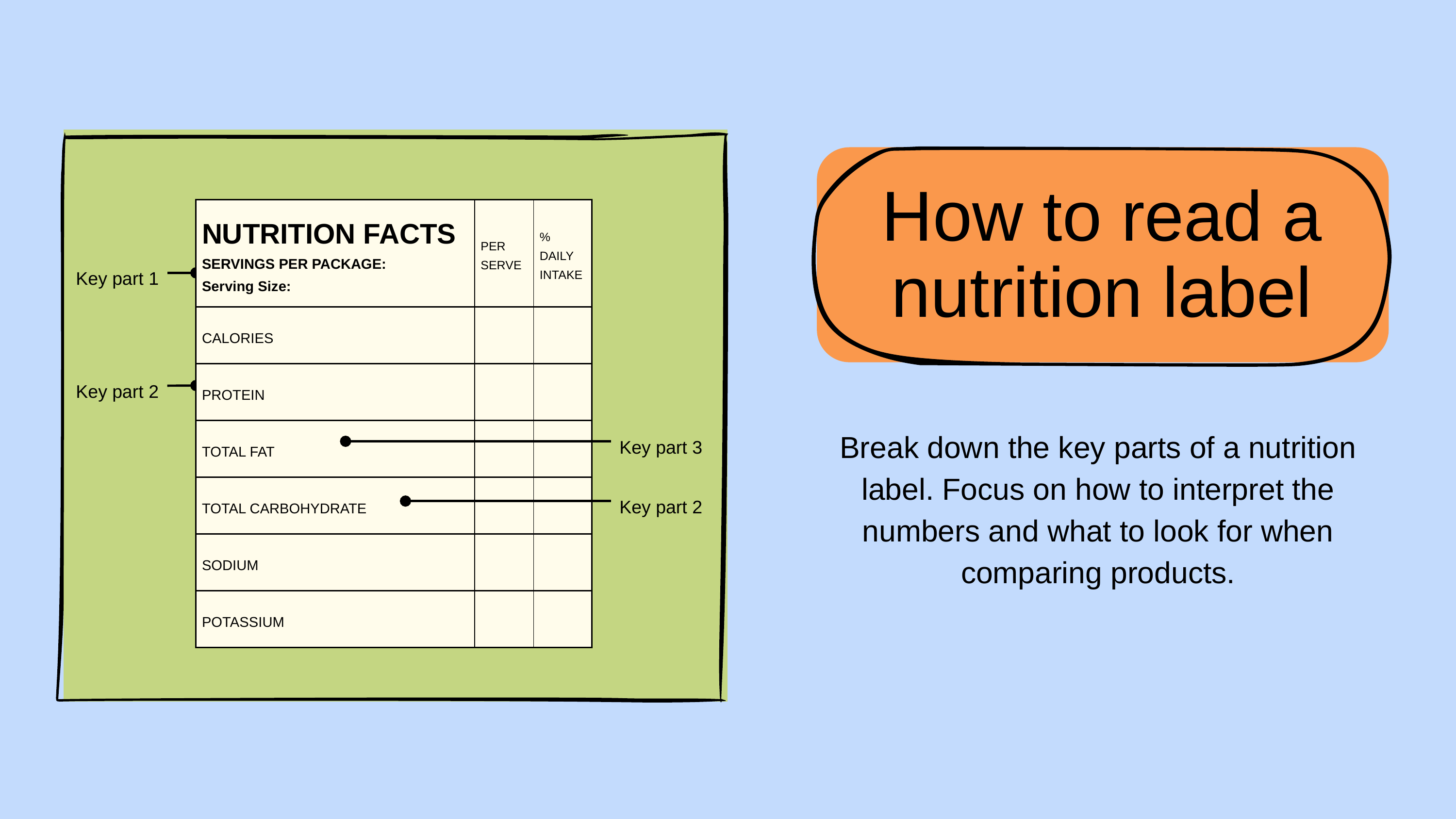

How to read a nutrition label
| NUTRITION FACTS SERVINGS PER PACKAGE: Serving Size: | PER SERVE | % DAILY INTAKE |
| --- | --- | --- |
| CALORIES |  |  |
| PROTEIN |  |  |
| TOTAL FAT |  |  |
| TOTAL CARBOHYDRATE |  |  |
| SODIUM |  |  |
| POTASSIUM |  |  |
Key part 1
Key part 2
Break down the key parts of a nutrition label. Focus on how to interpret the numbers and what to look for when comparing products.
Key part 3
Key part 2